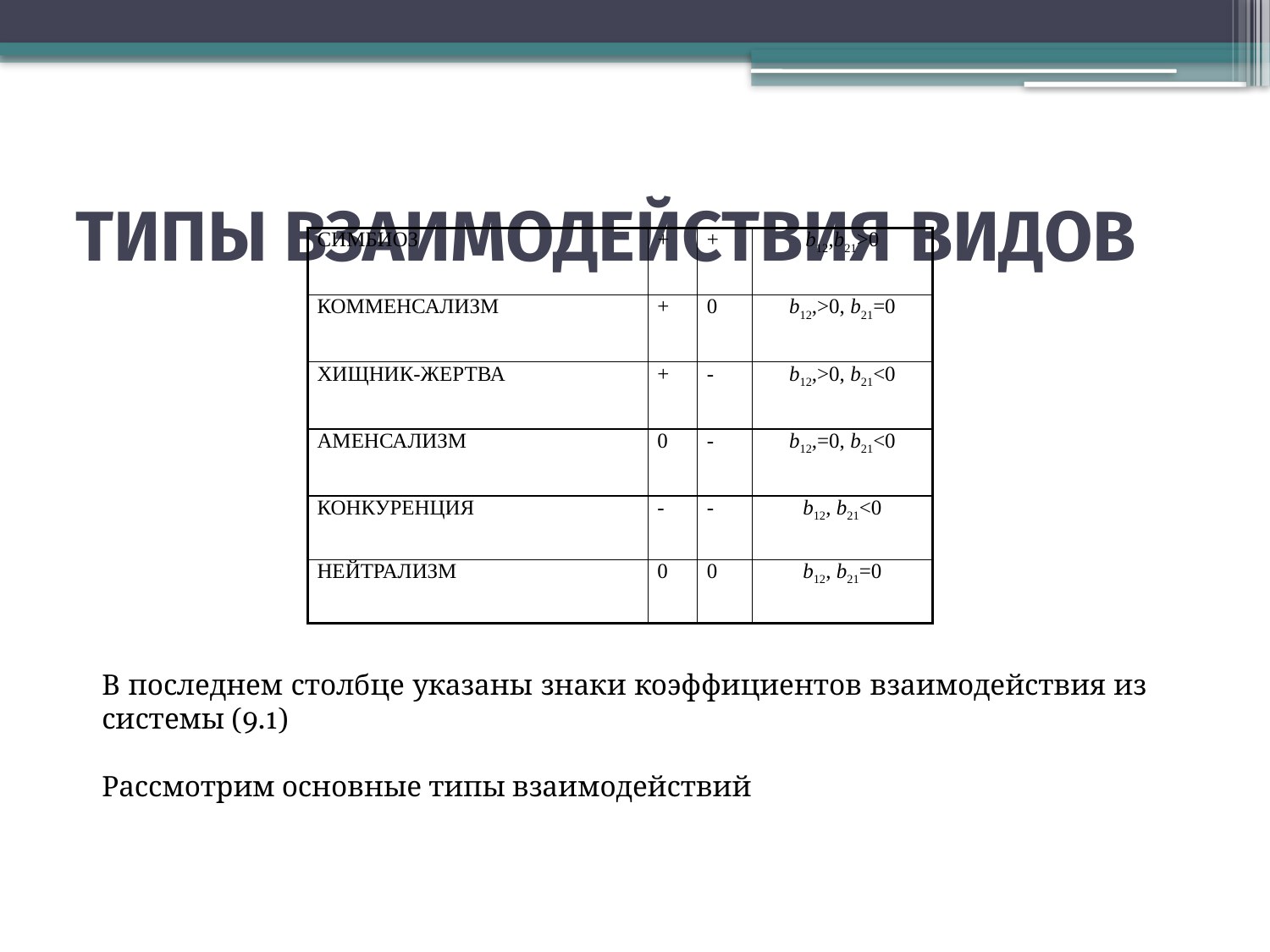

# ТИПЫ ВЗАИМОДЕЙСТВИЯ ВИДОВ
| СИМБИОЗ | + | + | b12,b21>0 |
| --- | --- | --- | --- |
| КОММЕНСАЛИЗМ | + | 0 | b12,>0, b21=0 |
| ХИЩНИК-ЖЕРТВА | + | ‑ | b12,>0, b21<0 |
| АМЕНСАЛИЗМ | 0 | ‑ | b12,=0, b21<0 |
| КОНКУРЕНЦИЯ | ‑ | ‑ | b12, b21<0 |
| НЕЙТРАЛИЗМ | 0 | 0 | b12, b21=0 |

В последнем столбце указаны знаки коэффициентов взаимодействия из системы (9.1)

Рассмотрим основные типы взаимодействий